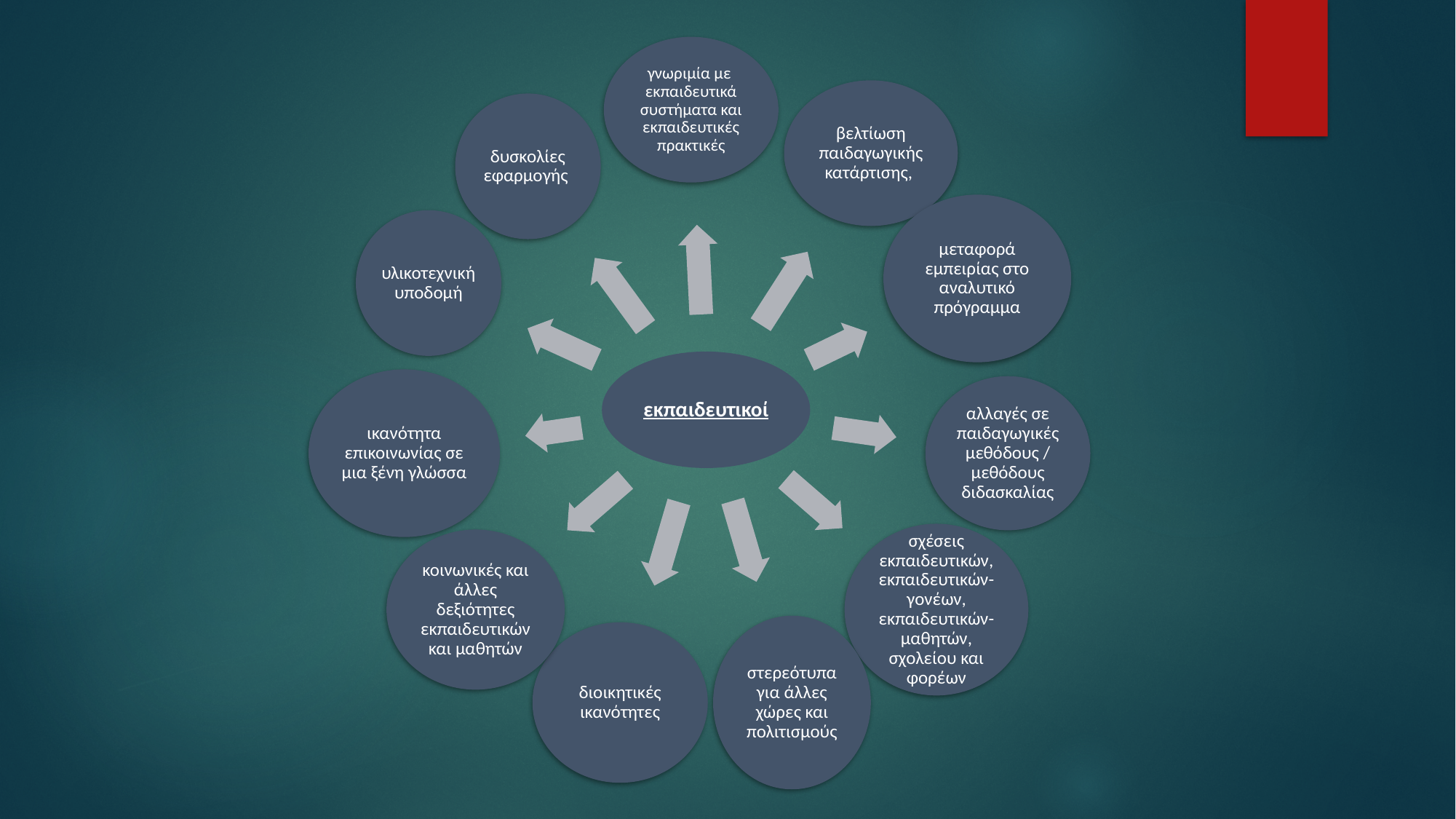

εκπαιδευτικοί

γνωριμία με  εκπαιδευτικά συστήματα και εκπαιδευτικές πρακτικές

βελτίωση παιδαγωγικής κατάρτισης,

μεταφορά εμπειρίας στο αναλυτικό πρόγραμμα

αλλαγές σε παιδαγωγικές μεθόδους / μεθόδους διδασκαλίας

σχέσεις εκπαιδευτικών, εκπαιδευτικών-γονέων, εκπαιδευτικών-μαθητών, σχολείου και φορέων

στερεότυπα για άλλες χώρες και πολιτισμούς

διοικητικές ικανότητες

κοινωνικές και άλλες δεξιότητες εκπαιδευτικών και μαθητών

ικανότητα επικοινωνίας σε μια ξένη γλώσσα

υλικοτεχνική υποδομή

δυσκολίες εφαρμογής